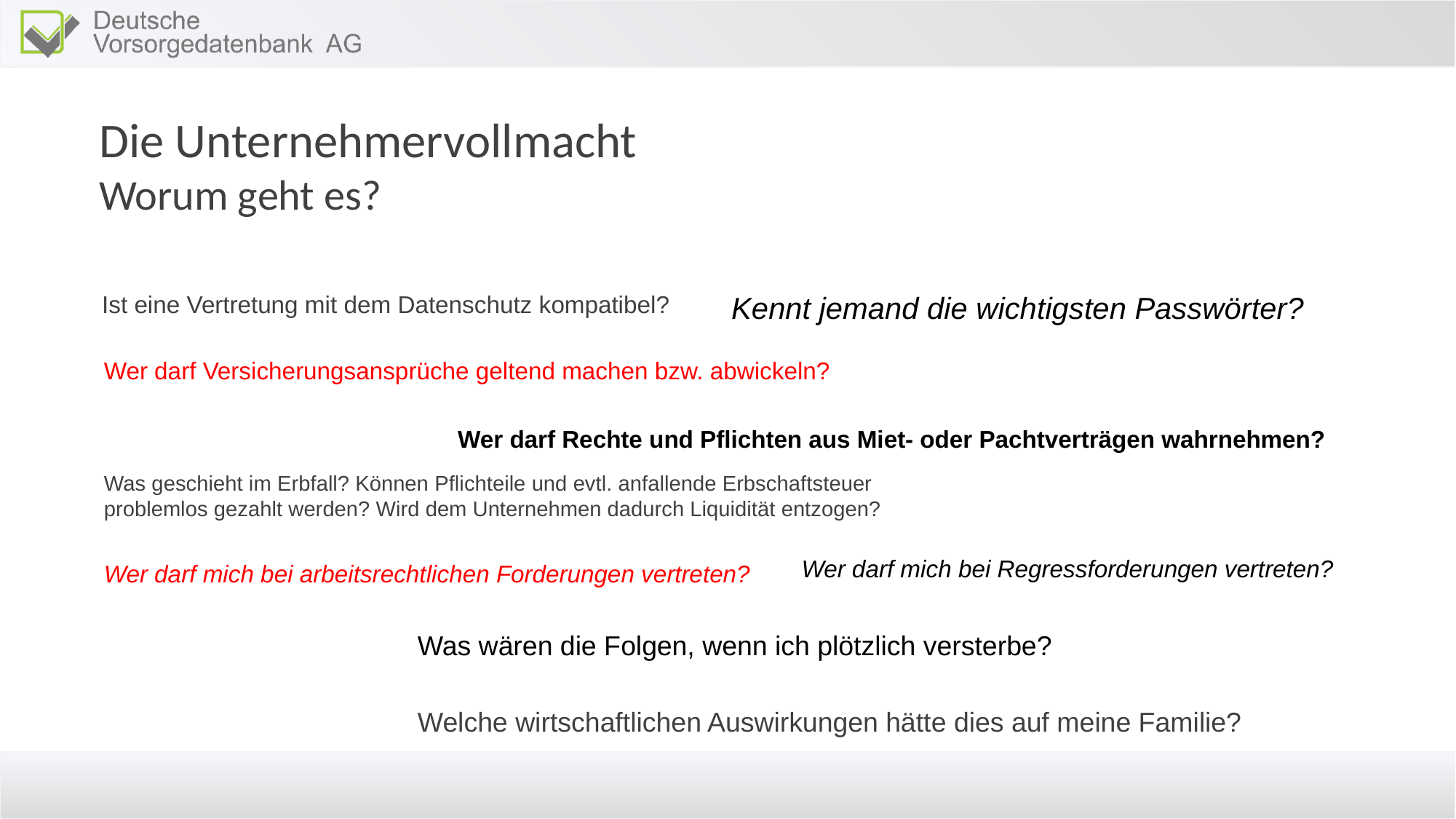

Die Unternehmervollmacht
Worum geht es?
 Ist eine Vertretung mit dem Datenschutz kompatibel?

Kennt jemand die wichtigsten Passwörter?

Wer darf Versicherungsansprüche geltend machen bzw. abwickeln?

Wer darf Rechte und Pflichten aus Miet- oder Pachtverträgen wahrnehmen?

Was geschieht im Erbfall? Können Pflichteile und evtl. anfallende Erbschaftsteuer problemlos gezahlt werden? Wird dem Unternehmen dadurch Liquidität entzogen?

Wer darf mich bei Regressforderungen vertreten?

Wer darf mich bei arbeitsrechtlichen Forderungen vertreten?

Was wären die Folgen, wenn ich plötzlich versterbe?

Welche wirtschaftlichen Auswirkungen hätte dies auf meine Familie?